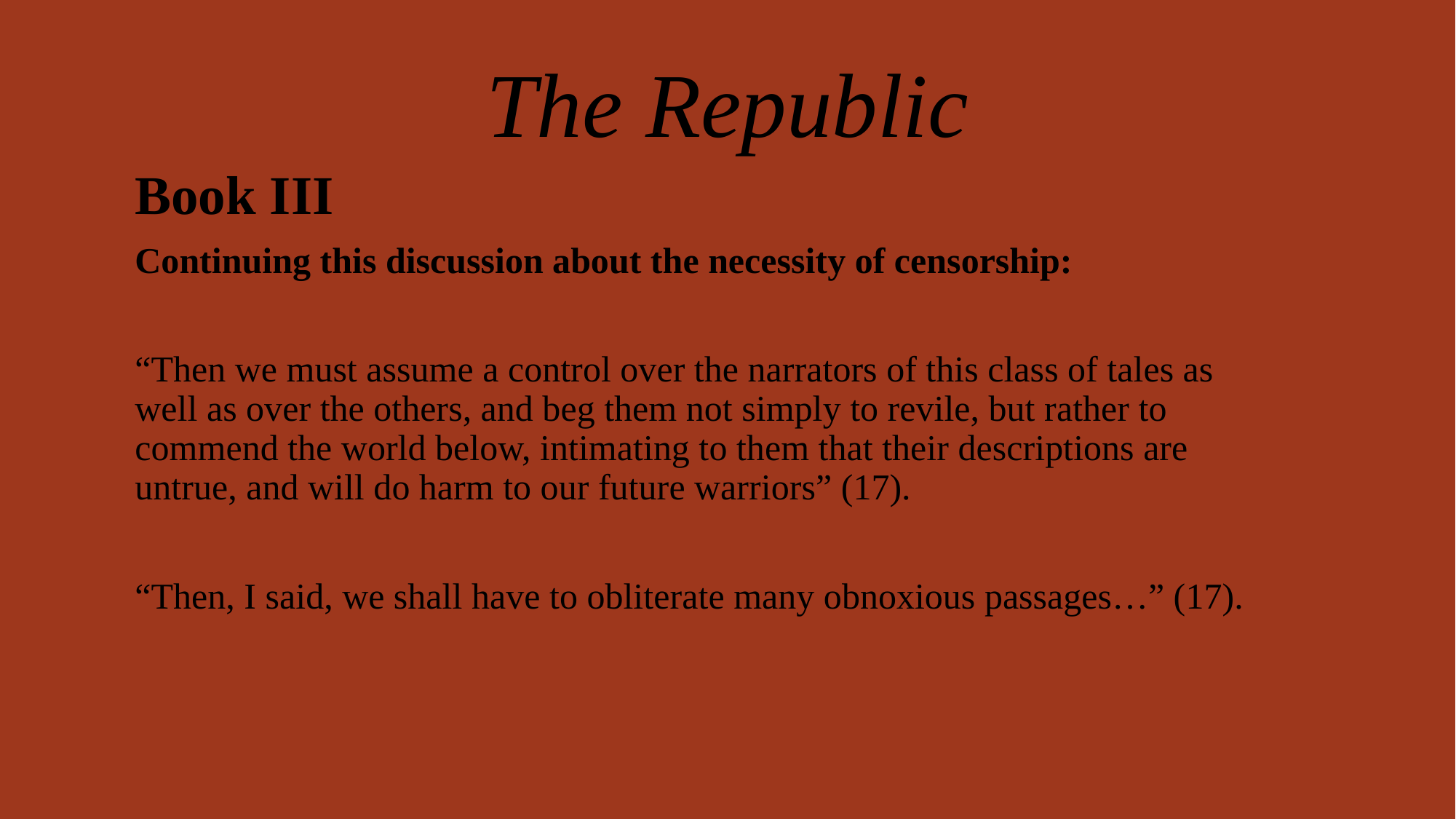

# The Republic
Book III
Continuing this discussion about the necessity of censorship:

“Then we must assume a control over the narrators of this class of tales as well as over the others, and beg them not simply to revile, but rather to commend the world below, intimating to them that their descriptions are untrue, and will do harm to our future warriors” (17).

“Then, I said, we shall have to obliterate many obnoxious passages…” (17).